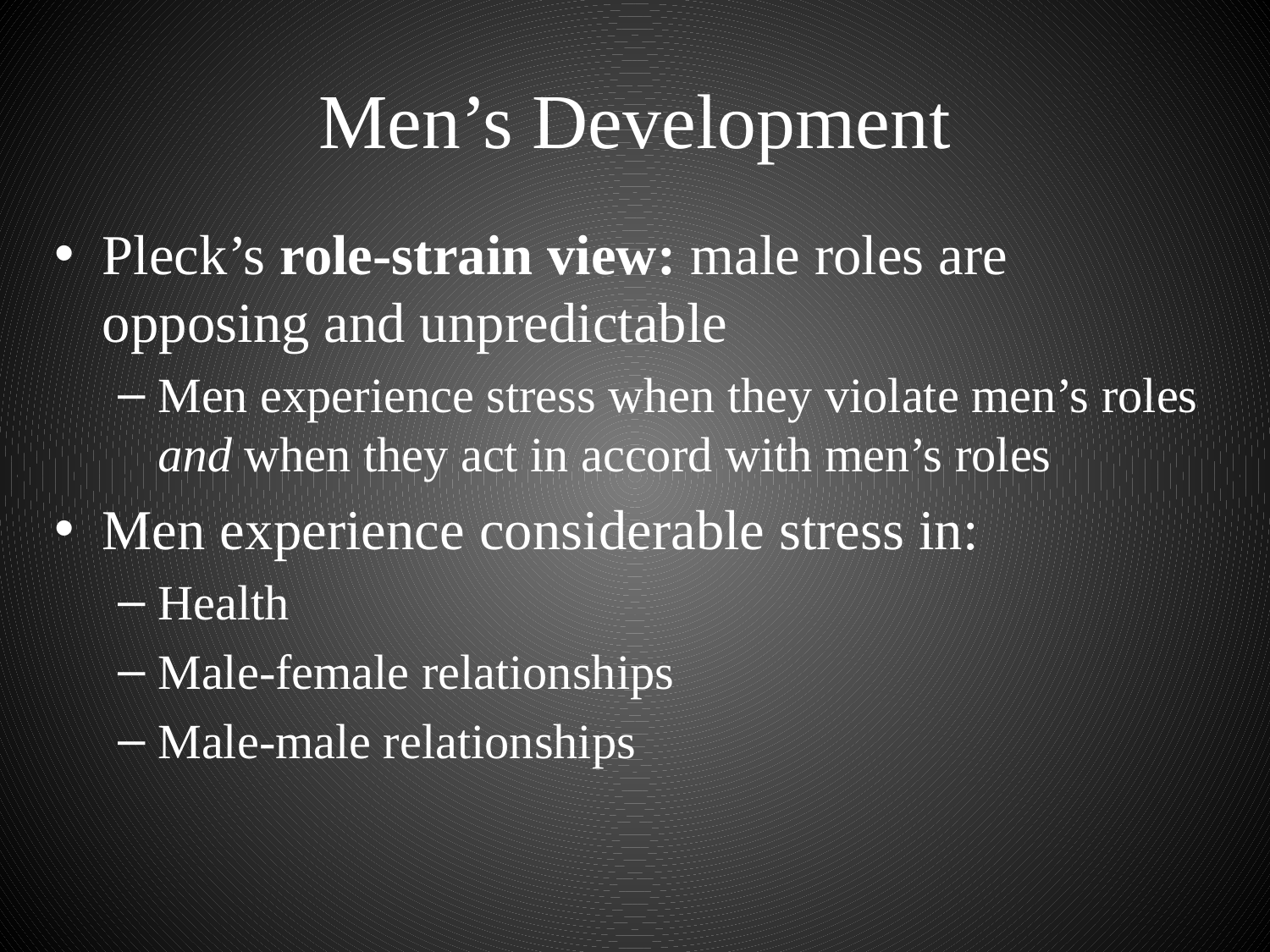

# Men’s Development
Pleck’s role-strain view: male roles are opposing and unpredictable
Men experience stress when they violate men’s roles and when they act in accord with men’s roles
Men experience considerable stress in:
Health
Male-female relationships
Male-male relationships